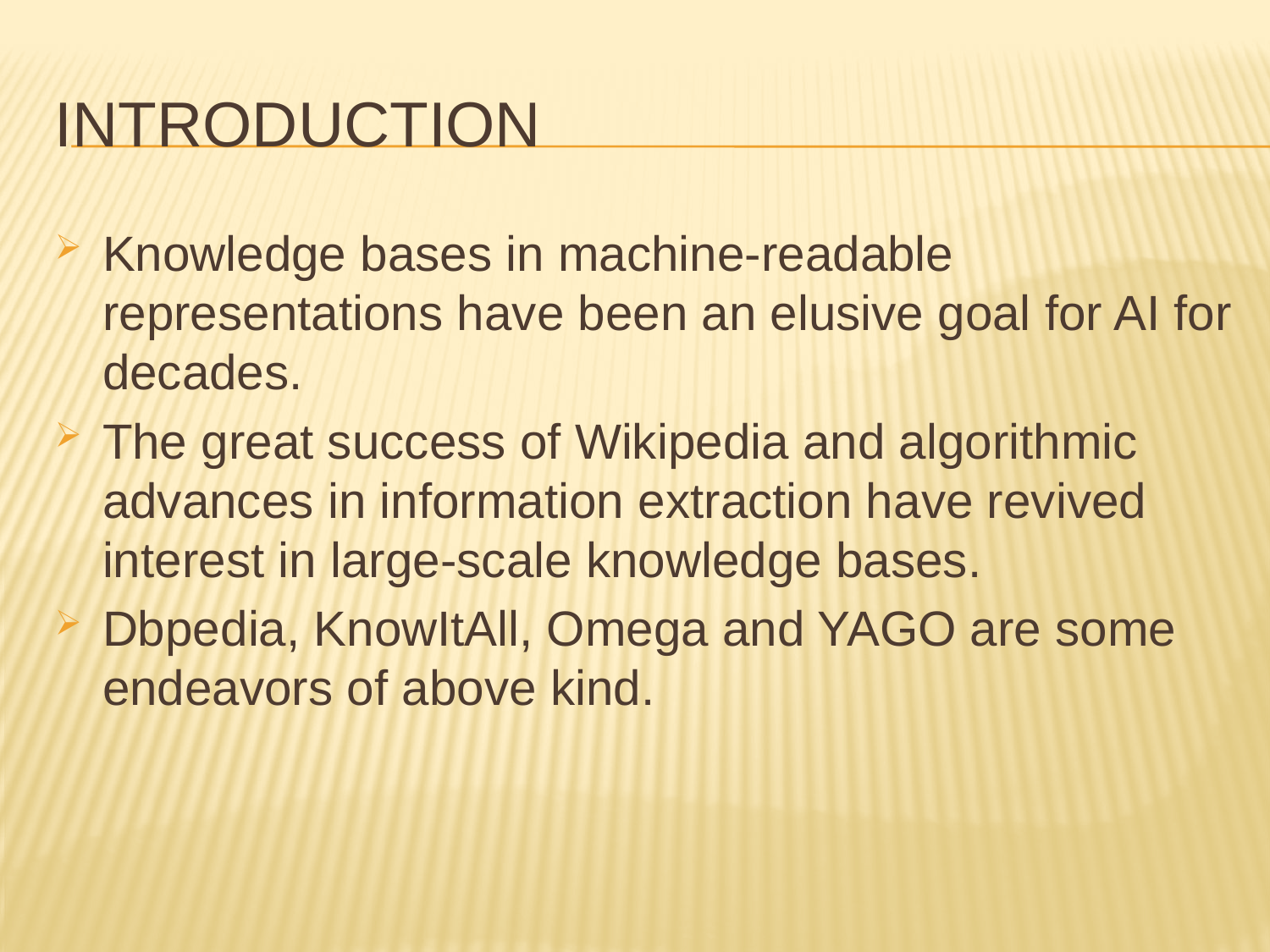

# Introduction
Knowledge bases in machine-readable representations have been an elusive goal for AI for decades.
The great success of Wikipedia and algorithmic advances in information extraction have revived interest in large-scale knowledge bases.
Dbpedia, KnowItAll, Omega and YAGO are some endeavors of above kind.